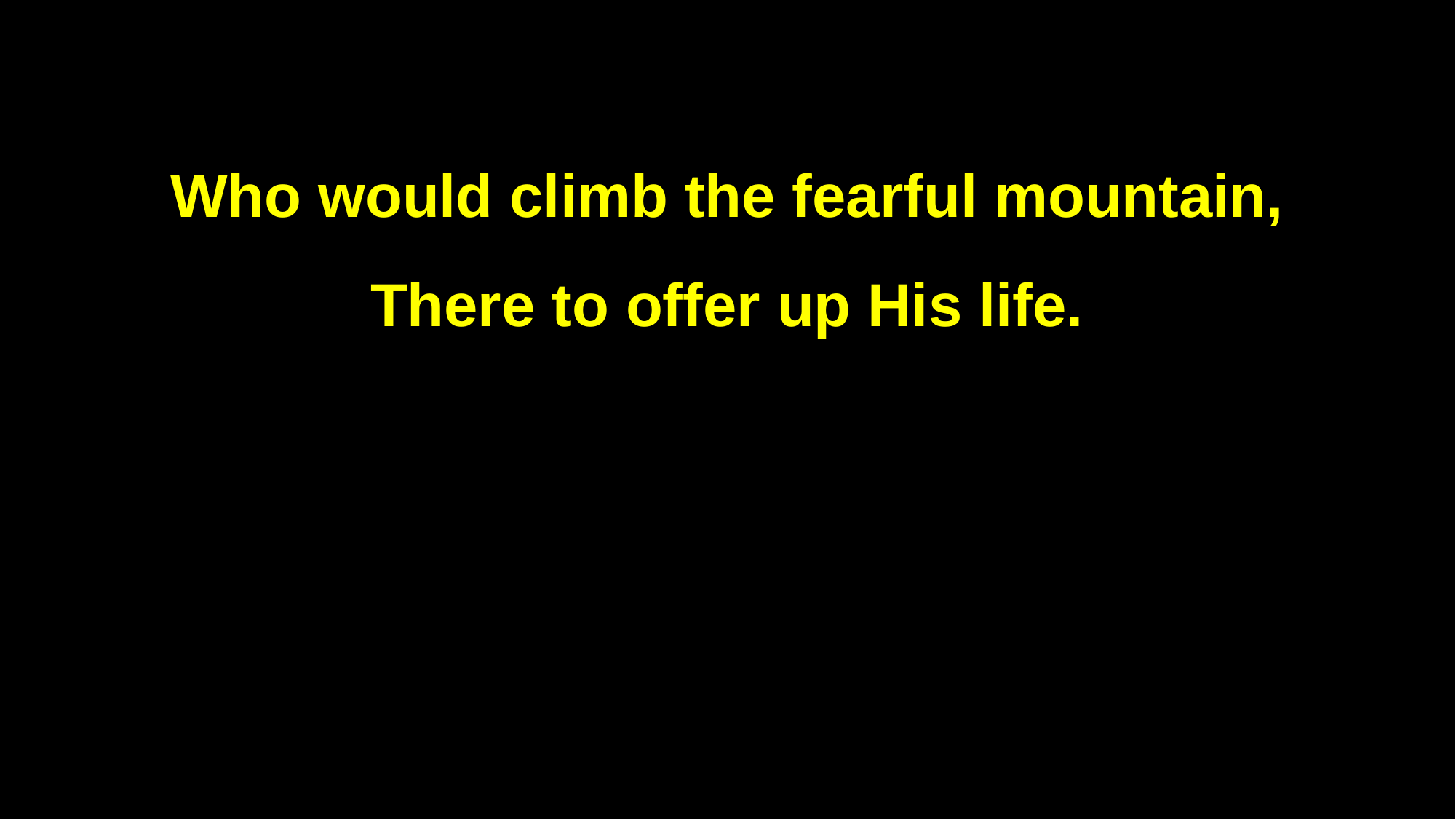

Who would climb the fearful mountain,
There to offer up His life.